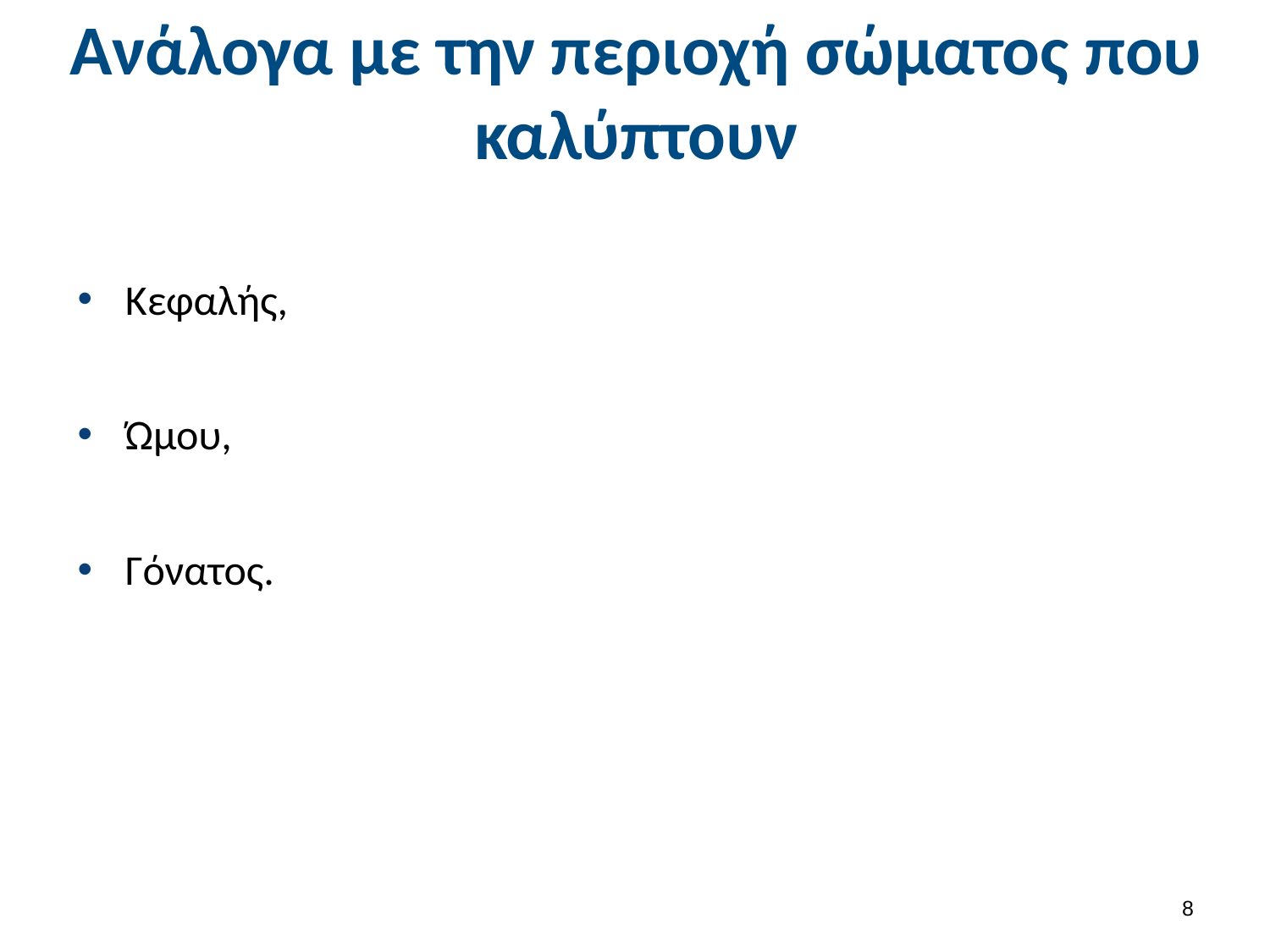

Ανάλογα με την περιοχή σώματος που καλύπτουν
Κεφαλής,
Ώμου,
Γόνατος.
8